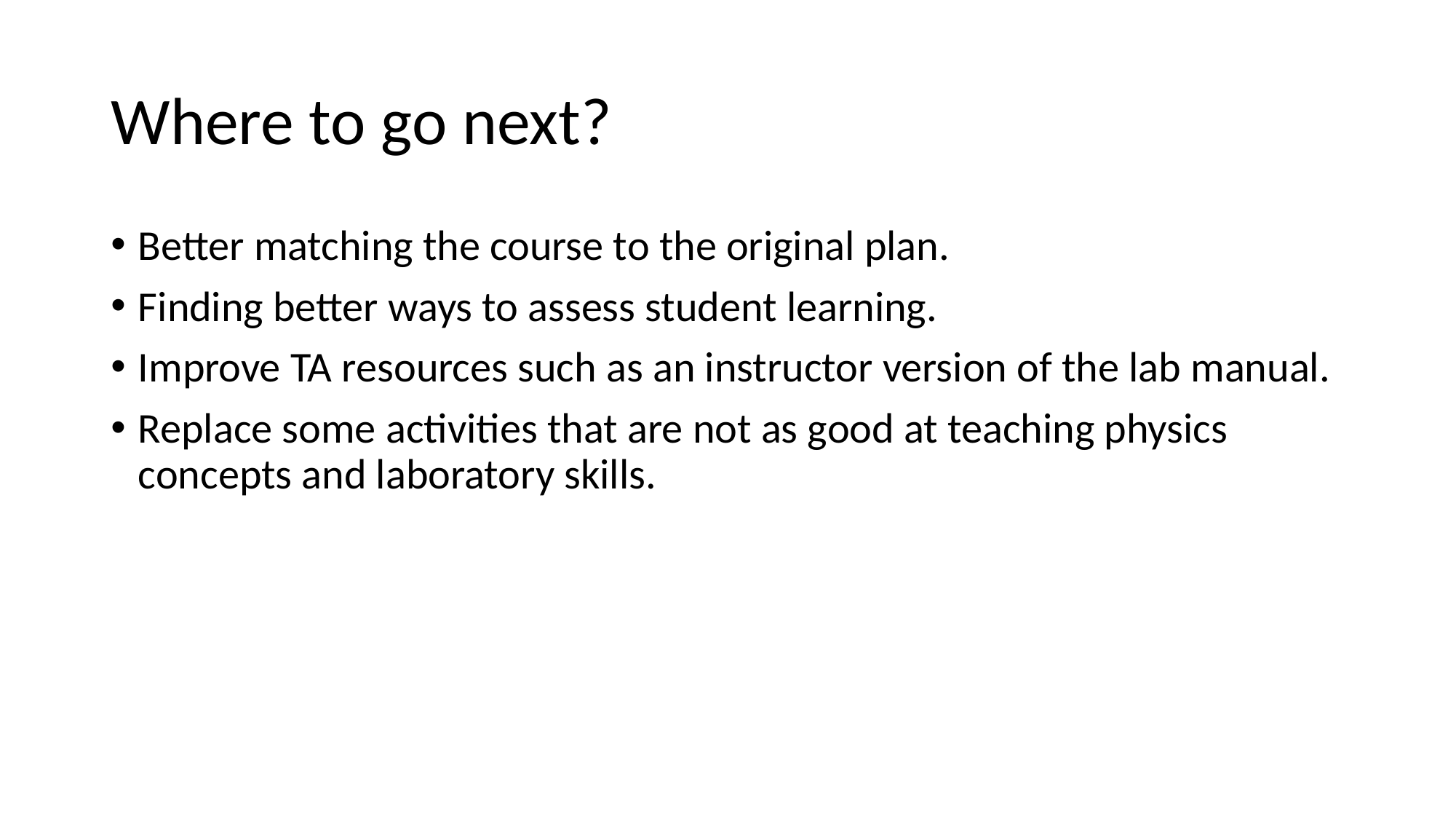

# Where to go next?
Better matching the course to the original plan.
Finding better ways to assess student learning.
Improve TA resources such as an instructor version of the lab manual.
Replace some activities that are not as good at teaching physics concepts and laboratory skills.